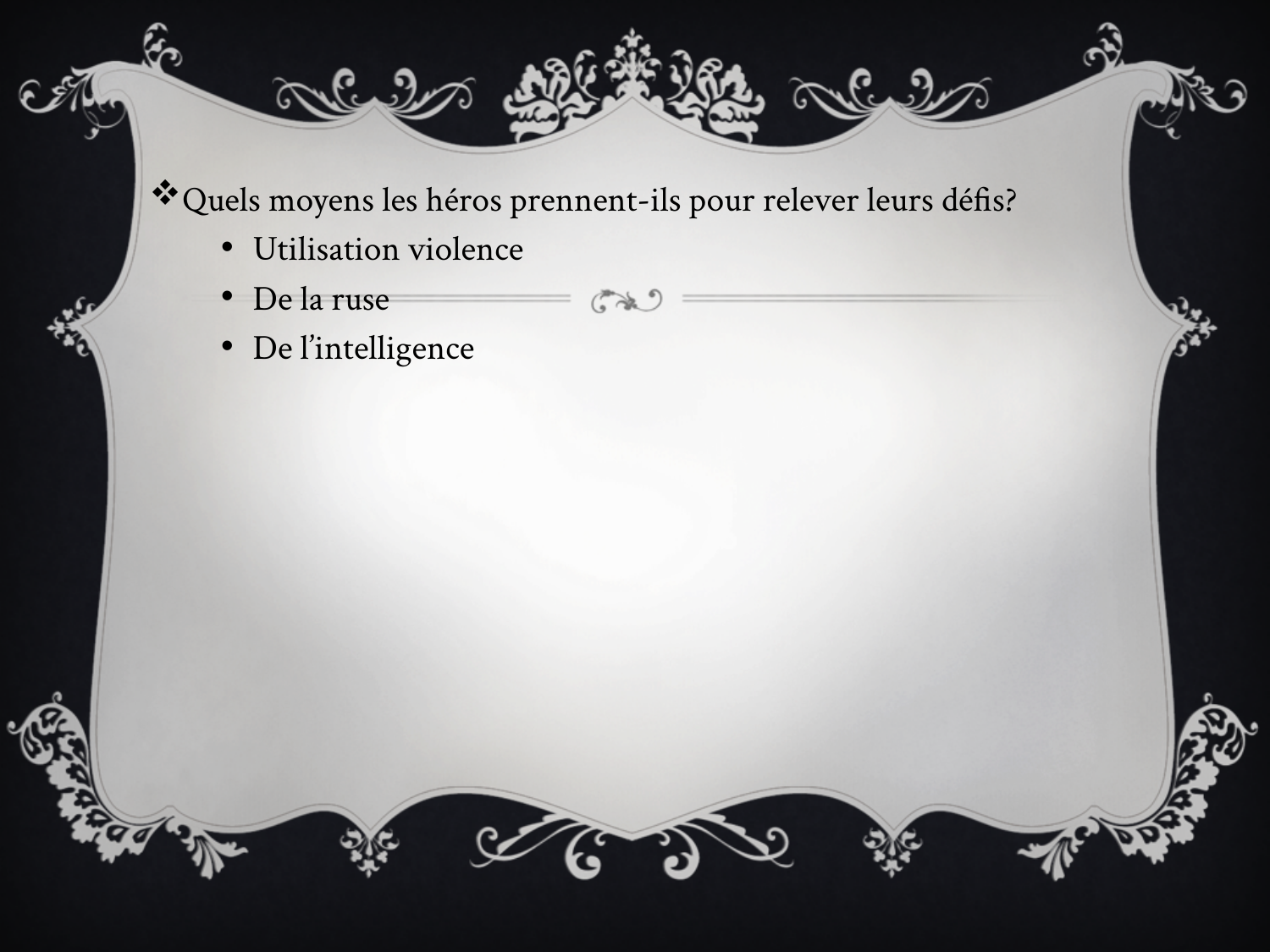

Quels moyens les héros prennent-ils pour relever leurs défis?
Utilisation violence
De la ruse
De l’intelligence